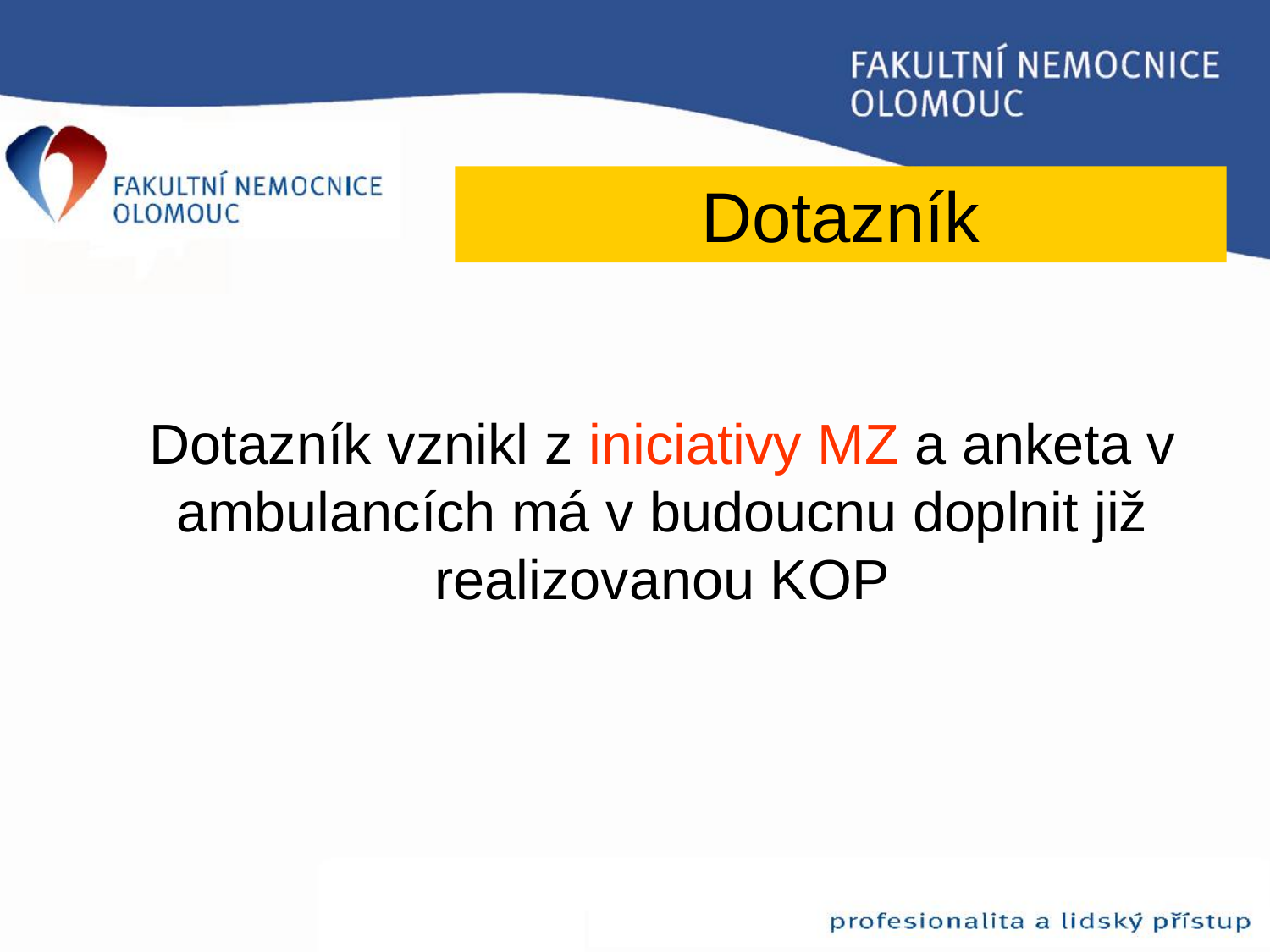

Dotazník
# Dotazník vznikl z iniciativy MZ a anketa v ambulancích má v budoucnu doplnit již realizovanou KOP